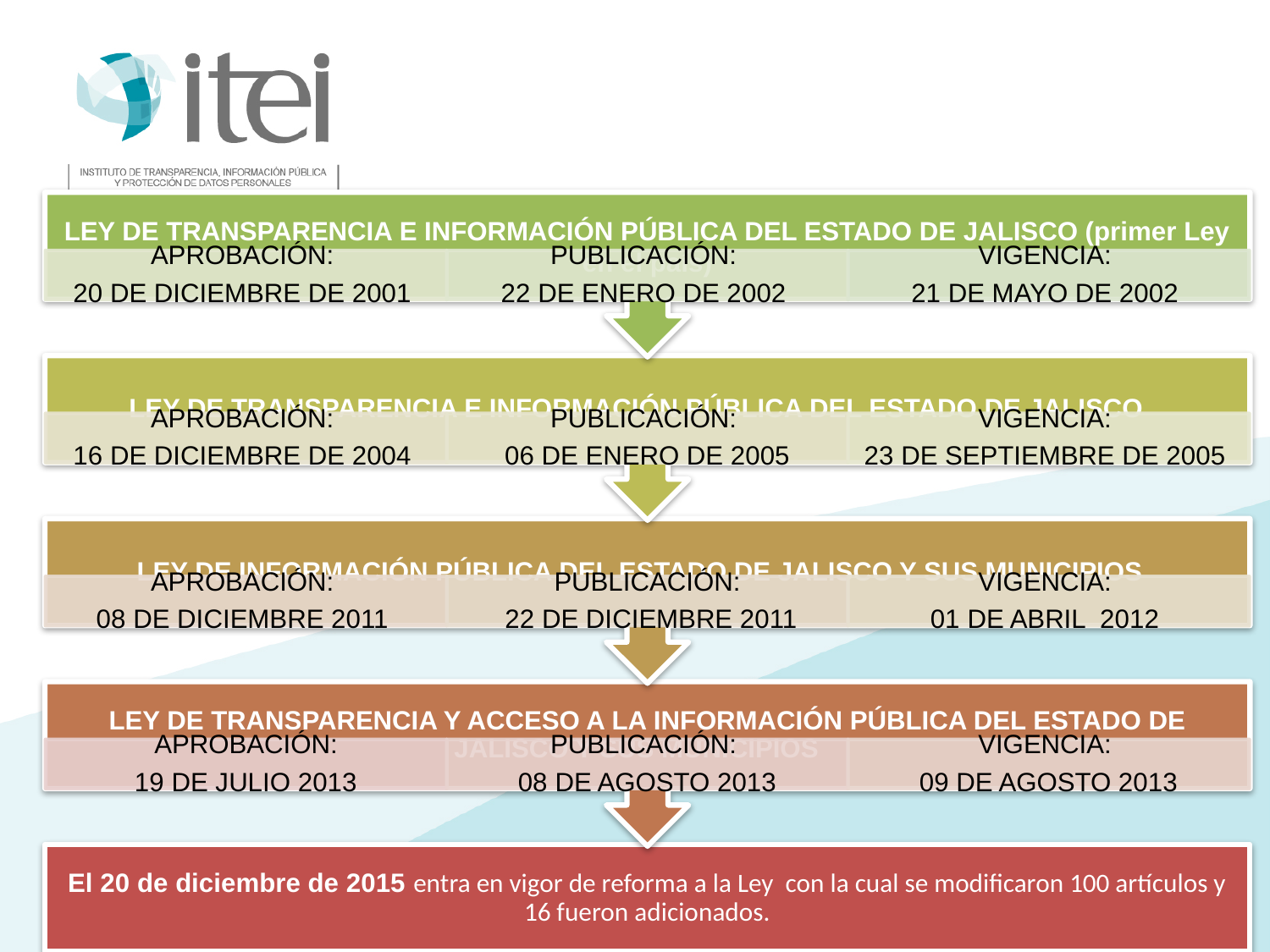

El 20 de diciembre de 2015 entra en vigor de reforma a la Ley  con la cual se modificaron 100 artículos y 16 fueron adicionados.
LEY DE TRANSPARENCIA Y ACCESO A LA INFORMACIÓN PÚBLICA DEL ESTADO DE JALISCO Y SUS MUNICIPIOS
APROBACIÓN:
19 DE JULIO 2013
PUBLICACIÓN:
08 DE AGOSTO 2013
VIGENCIA:
09 DE AGOSTO 2013
LEY DE INFORMACIÓN PÚBLICA DEL ESTADO DE JALISCO Y SUS MUNICIPIOS
APROBACIÓN:
08 DE DICIEMBRE 2011
PUBLICACIÓN:
 22 DE DICIEMBRE 2011
VIGENCIA:
01 DE ABRIL  2012
LEY DE TRANSPARENCIA E INFORMACIÓN PÚBLICA DEL ESTADO DE JALISCO
APROBACIÓN:
16 DE DICIEMBRE DE 2004
PUBLICACIÓN:
06 DE ENERO DE 2005
VIGENCIA:
23 DE SEPTIEMBRE DE 2005
LEY DE TRANSPARENCIA E INFORMACIÓN PÚBLICA DEL ESTADO DE JALISCO (primer Ley en el país)
APROBACIÓN:
20 DE DICIEMBRE DE 2001
PUBLICACIÓN:
22 DE ENERO DE 2002
VIGENCIA:
21 DE MAYO DE 2002